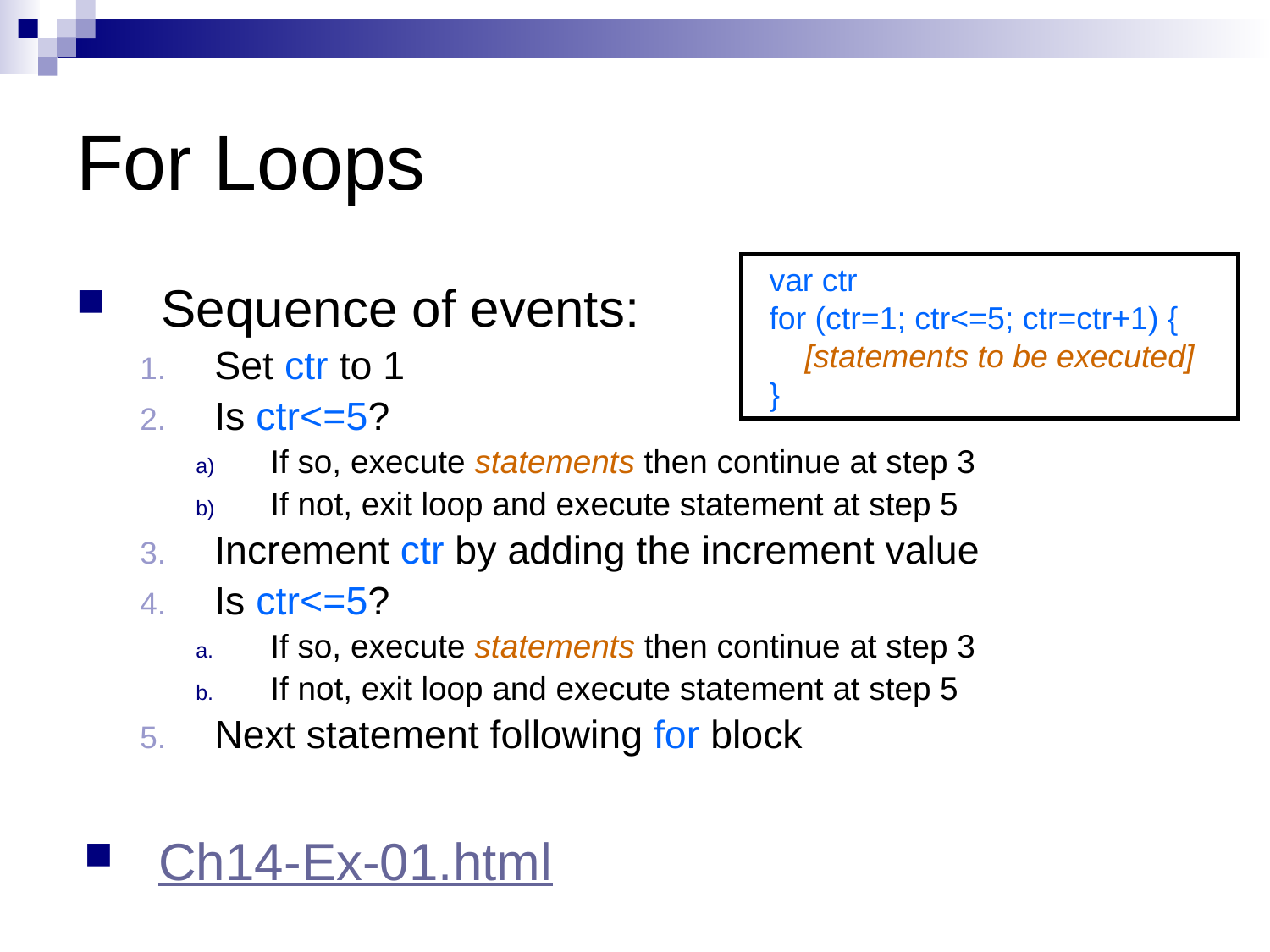

# For Loops

var ctr
for (ctr=1; ctr<=5; ctr=ctr+1) {
    [statements to be executed]
}
Sequence of events:
Set ctr to 1
Is ctr<=5?
If so, execute statements then continue at step 3
If not, exit loop and execute statement at step 5
Increment ctr by adding the increment value
Is ctr<=5?
If so, execute statements then continue at step 3
If not, exit loop and execute statement at step 5
Next statement following for block

Ch14-Ex-01.html